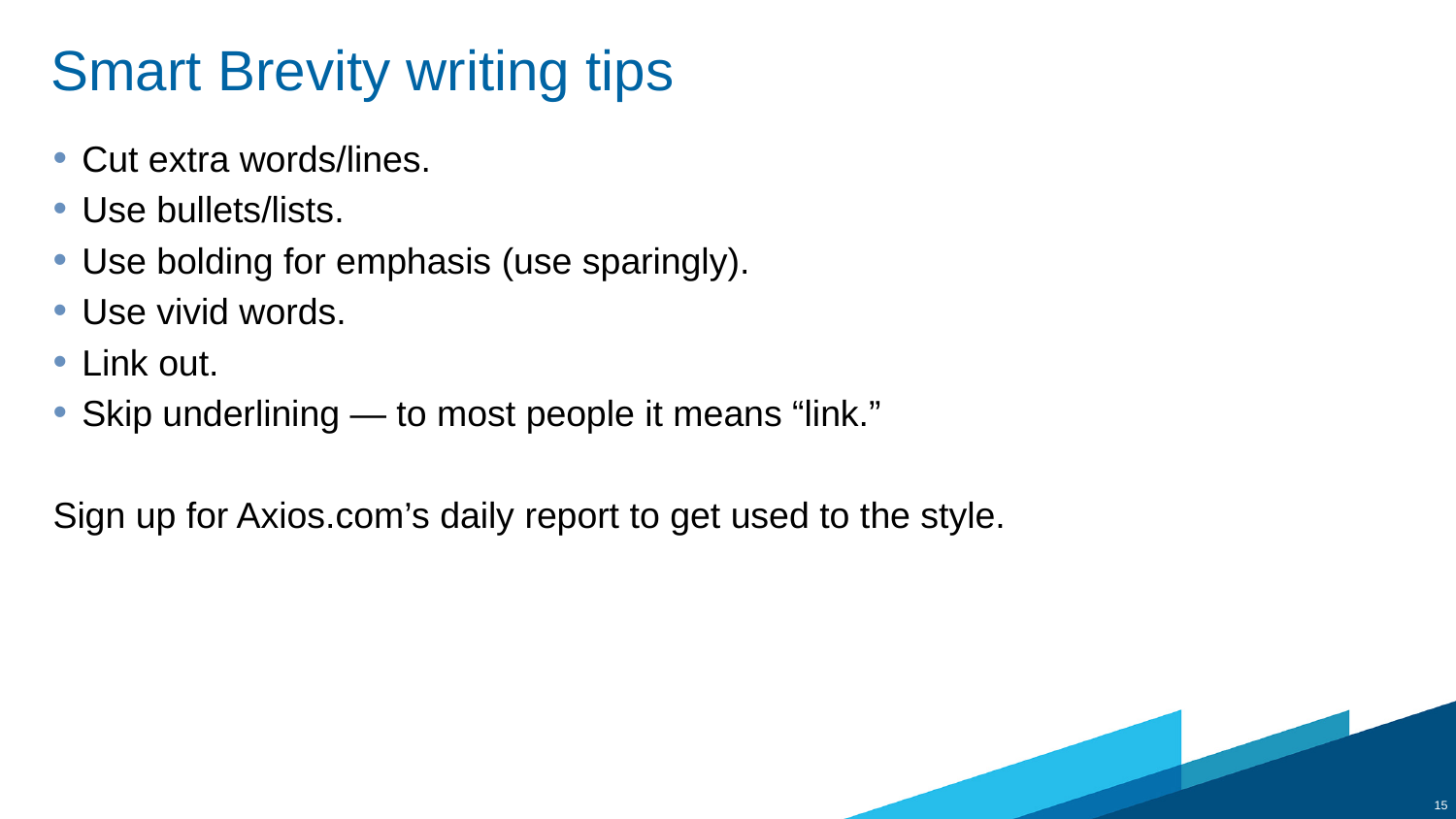

# Smart Brevity writing tips
Cut extra words/lines.
Use bullets/lists.
Use bolding for emphasis (use sparingly).
Use vivid words.
Link out.
Skip underlining — to most people it means “link.”

Sign up for Axios.com’s daily report to get used to the style.
15